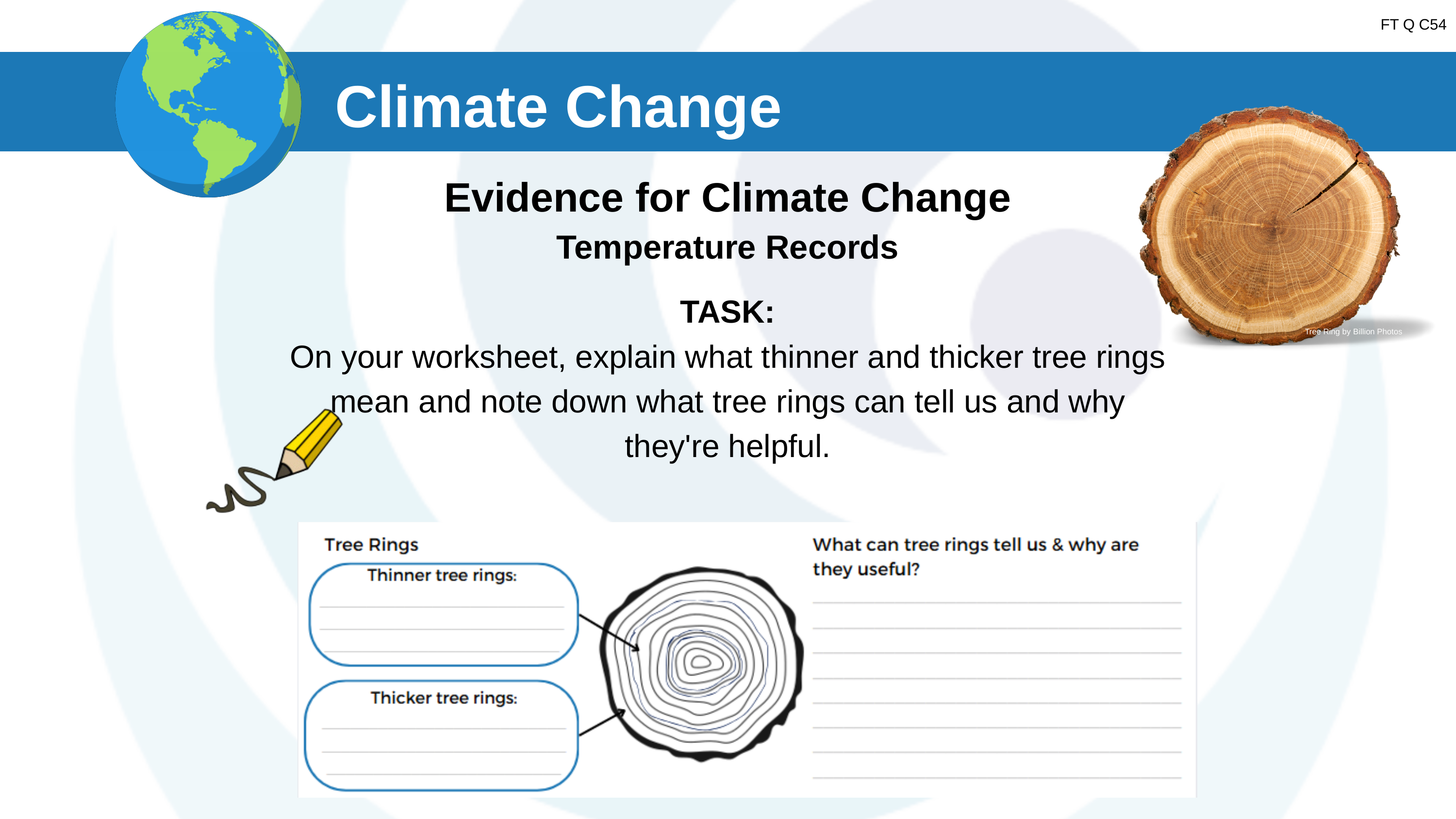

FT Q C54
Climate Change

Evidence for Climate Change
Temperature Records
TASK:
On your worksheet, explain what thinner and thicker tree rings mean and note down what tree rings can tell us and why they're helpful.
Tree Ring by Billion Photos